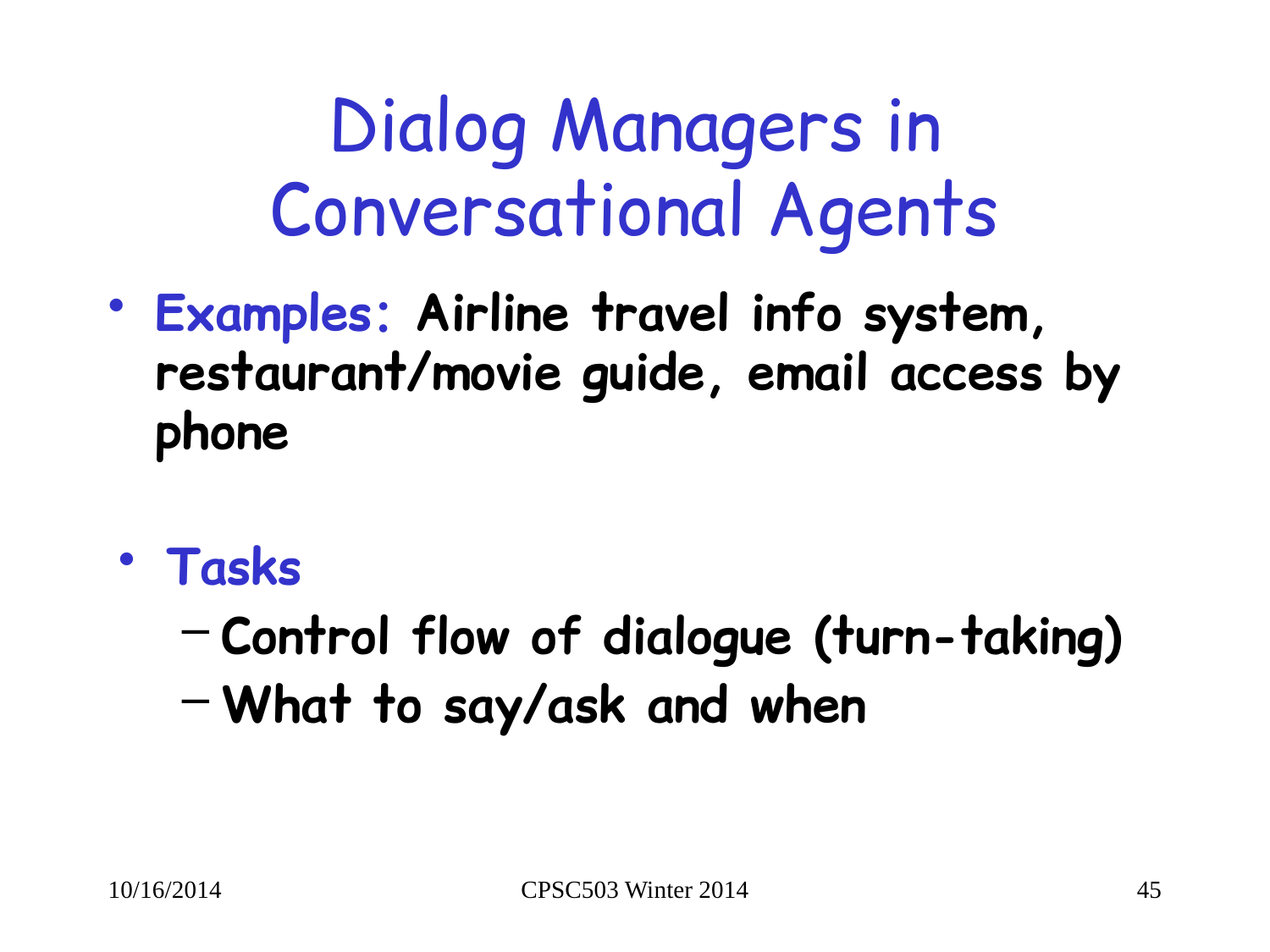

# Dialog Managers in Conversational Agents
Examples: Airline travel info system, restaurant/movie guide, email access by phone
Tasks
Control flow of dialogue (turn-taking)
What to say/ask and when
10/16/2014
CPSC503 Winter 2014
45